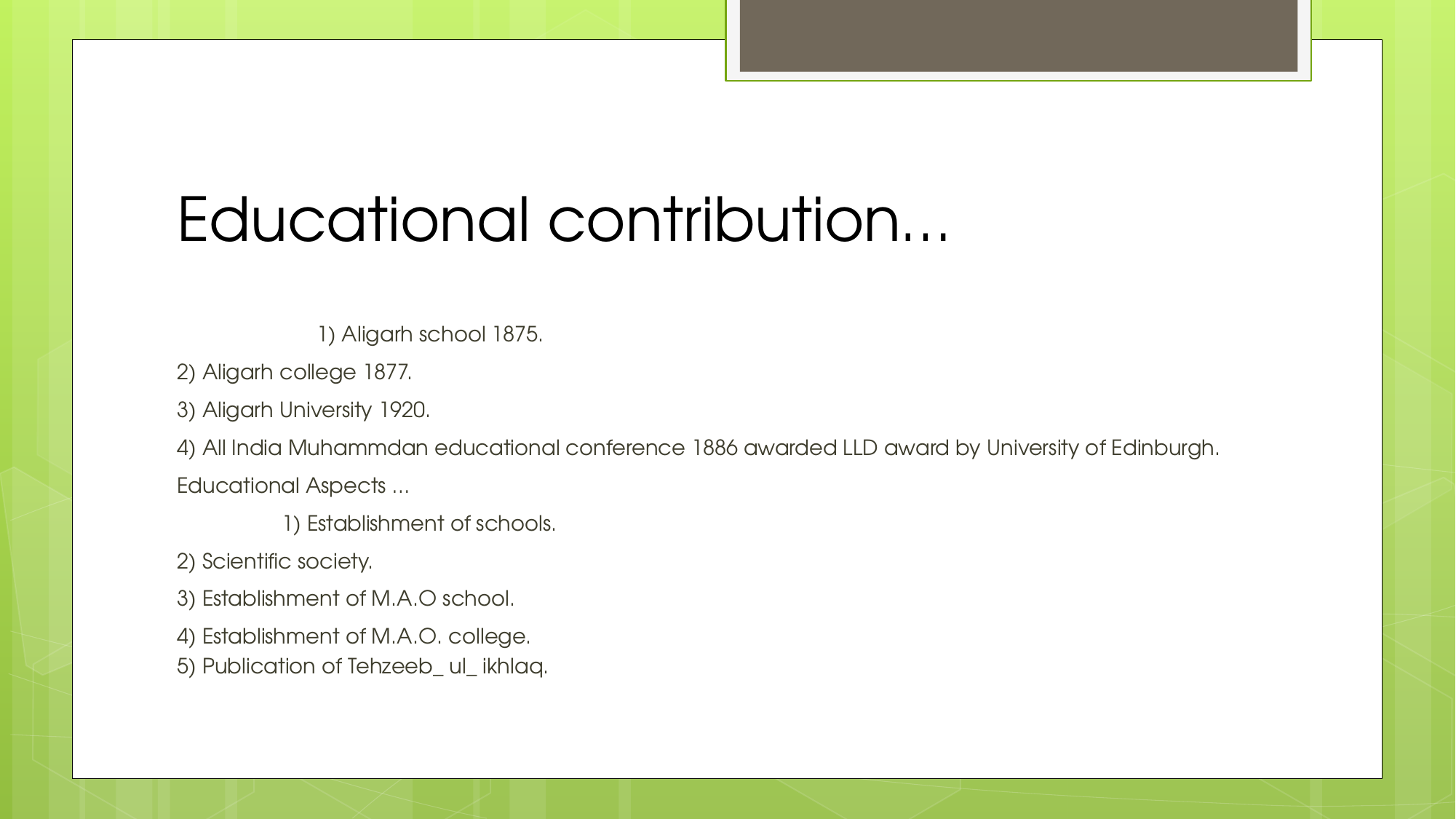

# Educational contribution…

                        1) Aligarh school 1875.
2) Aligarh college 1877.
3) Aligarh University 1920.
4) All India Muhammdan educational conference 1886 awarded LLD award by University of Edinburgh.
Educational Aspects …
                  1) Establishment of schools.
2) Scientific society.
3) Establishment of M.A.O school.
4) Establishment of M.A.O. college.
5) Publication of Tehzeeb_ ul_ ikhlaq.